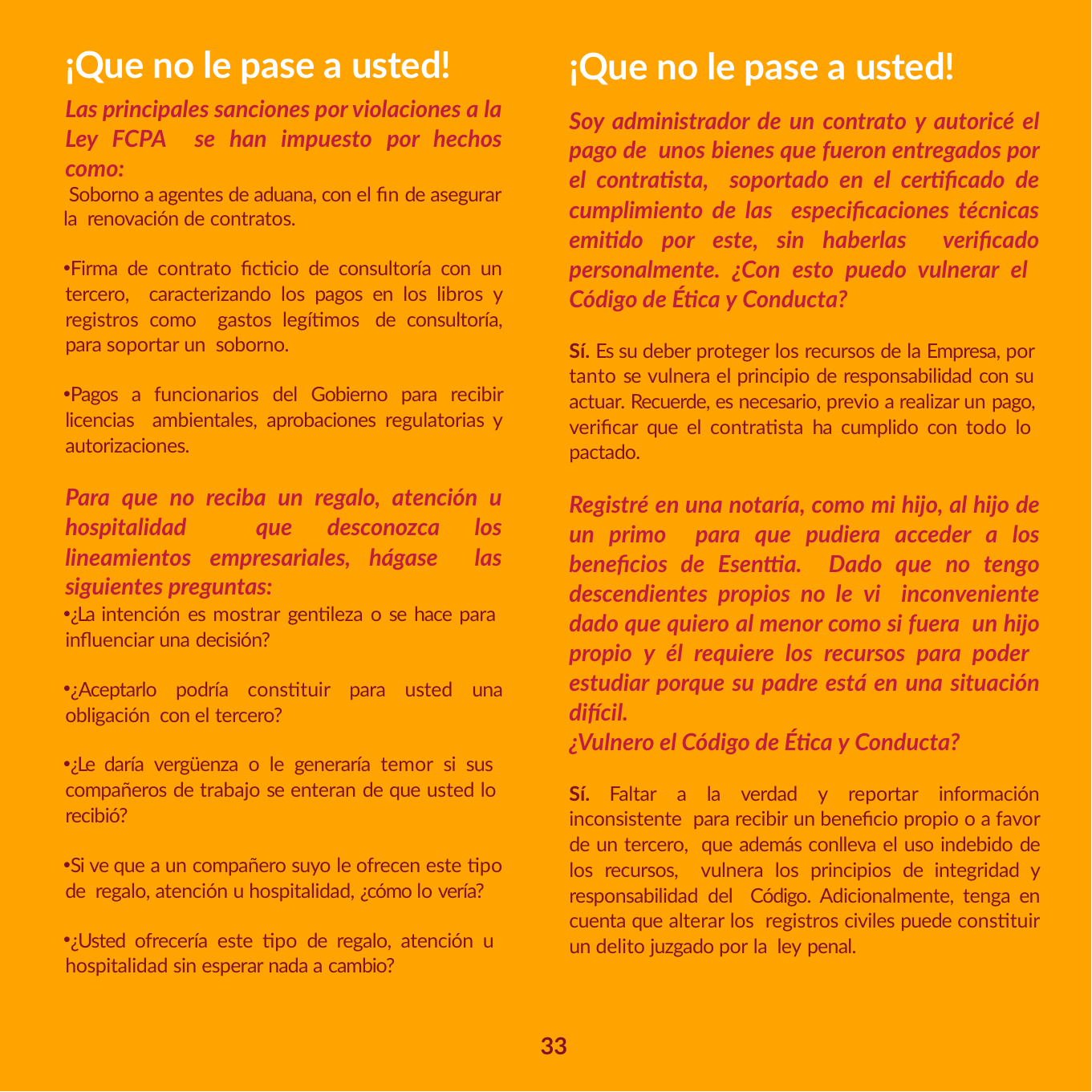

# ¡Que no le pase a usted!
¡Que no le pase a usted!
Soy administrador de un contrato y autoricé el pago de  unos bienes que fueron entregados por el contratista,  soportado en el certificado de cumplimiento de las  especificaciones técnicas emitido por este, sin haberlas  verificado personalmente. ¿Con esto puedo vulnerar el  Código de Ética y Conducta?

Sí. Es su deber proteger los recursos de la Empresa, por  tanto se vulnera el principio de responsabilidad con su  actuar. Recuerde, es necesario, previo a realizar un pago,  verificar que el contratista ha cumplido con todo lo  pactado.

Registré en una notaría, como mi hijo, al hijo de un primo  para que pudiera acceder a los beneficios de Esenttia.  Dado que no tengo descendientes propios no le vi  inconveniente dado que quiero al menor como si fuera  un hijo propio y él requiere los recursos para poder  estudiar porque su padre está en una situación difícil.
¿Vulnero el Código de Ética y Conducta?

Sí. Faltar a la verdad y reportar información inconsistente  para recibir un beneficio propio o a favor de un tercero,  que además conlleva el uso indebido de los recursos,  vulnera los principios de integridad y responsabilidad del  Código. Adicionalmente, tenga en cuenta que alterar los  registros civiles puede constituir un delito juzgado por la  ley penal.

Las principales sanciones por violaciones a la Ley FCPA  se han impuesto por hechos como:
 Soborno a agentes de aduana, con el fin de asegurar la  renovación de contratos.

Firma de contrato ficticio de consultoría con un tercero,  caracterizando los pagos en los libros y registros como  gastos legítimos de consultoría, para soportar un  soborno.

Pagos a funcionarios del Gobierno para recibir licencias  ambientales, aprobaciones regulatorias y autorizaciones.

Para que no reciba un regalo, atención u hospitalidad  que desconozca los lineamientos empresariales, hágase  las siguientes preguntas:
¿La intención es mostrar gentileza o se hace para  influenciar una decisión?

¿Aceptarlo podría constituir para usted una obligación  con el tercero?

¿Le daría vergüenza o le generaría temor si sus  compañeros de trabajo se enteran de que usted lo  recibió?

Si ve que a un compañero suyo le ofrecen este tipo de  regalo, atención u hospitalidad, ¿cómo lo vería?

¿Usted ofrecería este tipo de regalo, atención u  hospitalidad sin esperar nada a cambio?
33